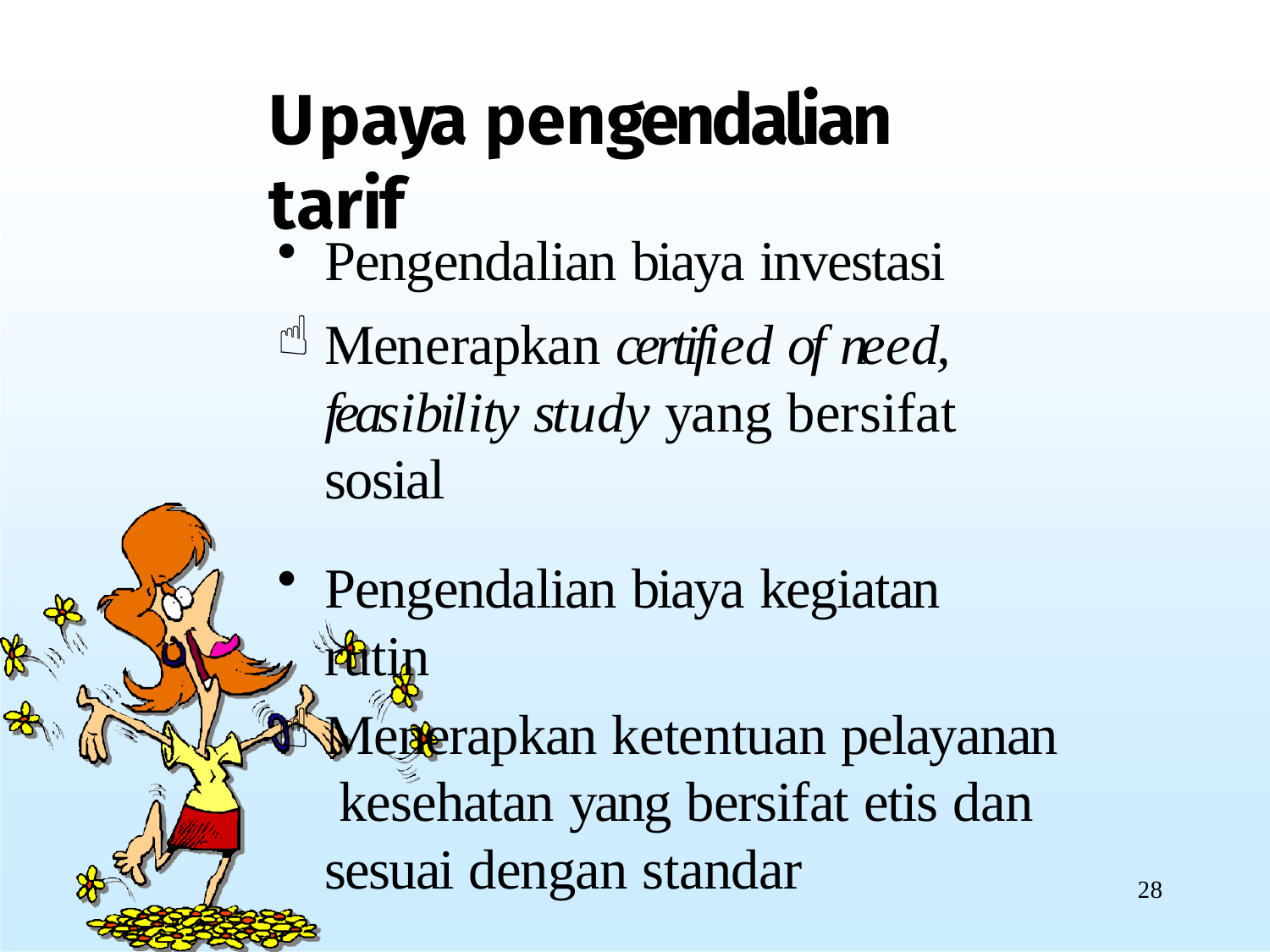

# Upaya pengendalian tarif
Pengendalian biaya investasi
Menerapkan certified of need,  feasibility study yang bersifat sosial
Pengendalian biaya kegiatan rutin
Menerapkan ketentuan pelayanan  kesehatan yang bersifat etis dan  sesuai dengan standar
28